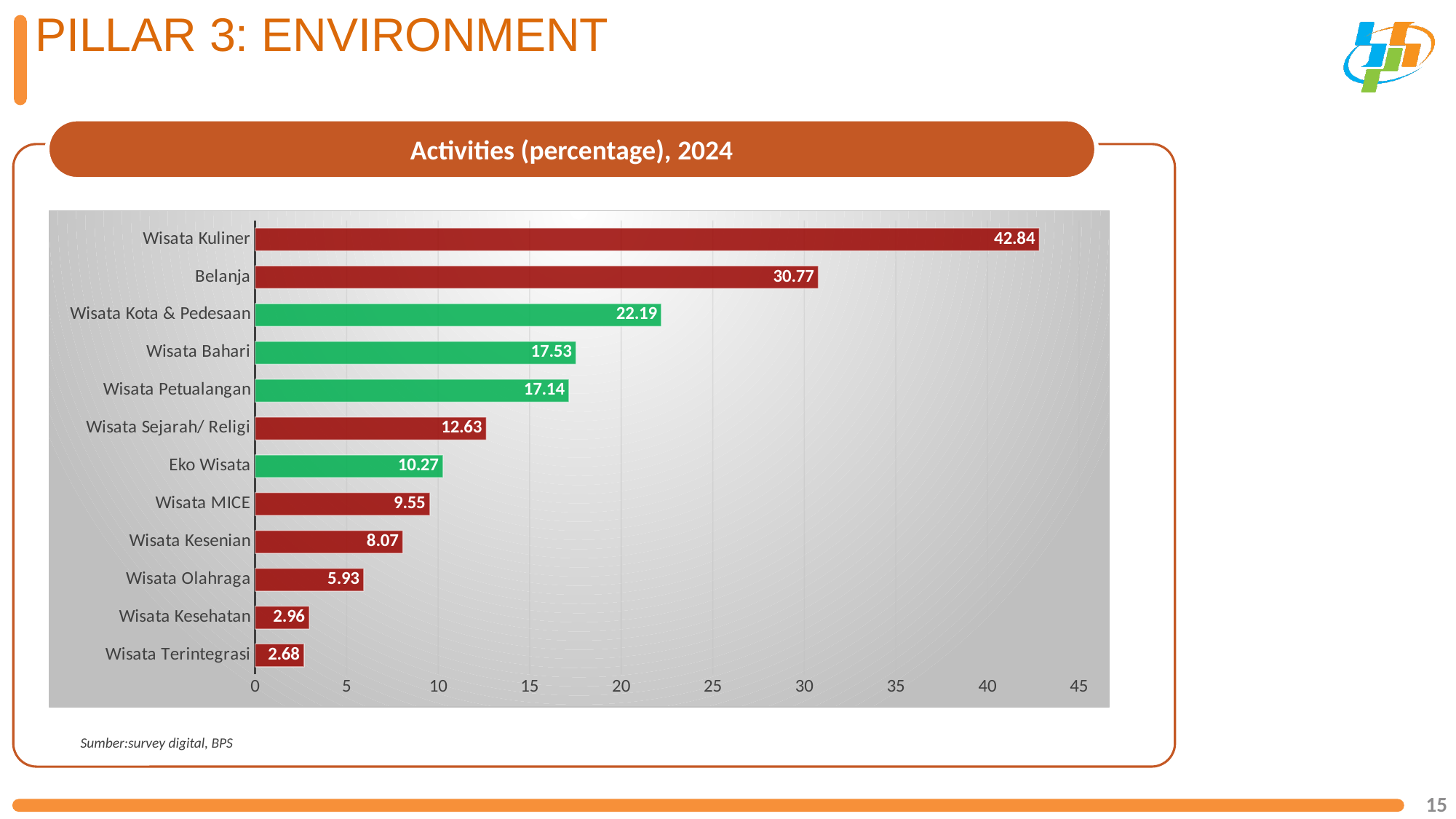

PILLAR 3: ENVIRONMENT

[JUDUL SLIDE SATU BARIS]
Activities (percentage), 2024

Sumber:survey digital, BPS

### Chart

| Category |  |
|---|---|
| Wisata Terintegrasi | 2.68 |
| Wisata Kesehatan | 2.96 |
| Wisata Olahraga | 5.93 |
| Wisata Kesenian | 8.07 |
| Wisata MICE | 9.55 |
| Eko Wisata | 10.27 |
| Wisata Sejarah/ Religi | 12.63 |
| Wisata Petualangan | 17.14 |
| Wisata Bahari | 17.53 |
| Wisata Kota & Pedesaan | 22.19 |
| Belanja | 30.77 |
| Wisata Kuliner | 42.84 |
15